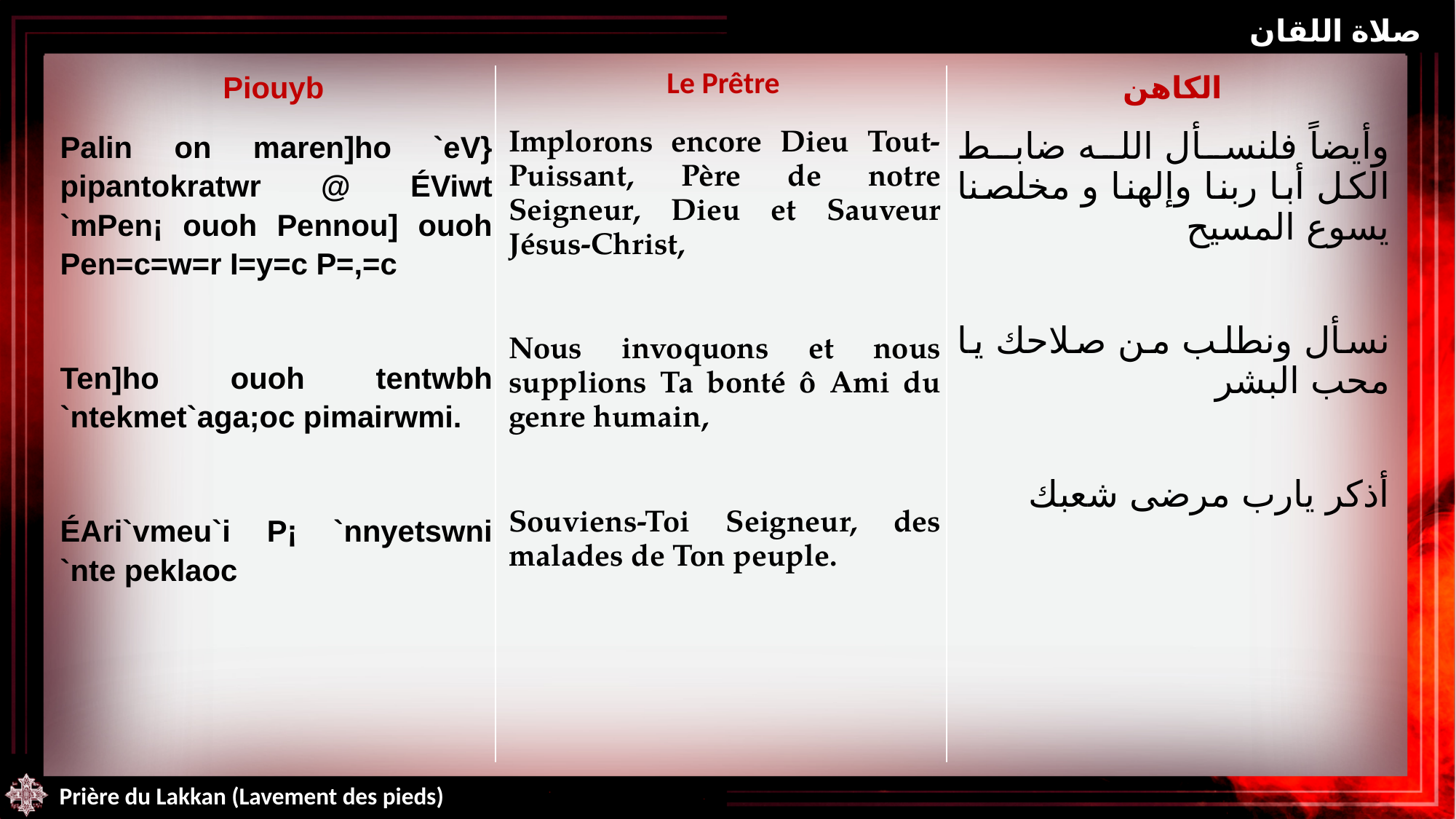

صلاة اللقان
| Piouyb | Le Prêtre | الكاهن |
| --- | --- | --- |
| Palin on maren]ho `eV} pipantokratwr @ ÉViwt `mPen¡ ouoh Pennou] ouoh Pen=c=w=r I=y=c P=,=c Ten]ho ouoh tentwbh `ntekmet`aga;oc pimairwmi. ÉAri`vmeu`i P¡ `nnyetswni `nte peklaoc | Implorons encore Dieu Tout-Puissant, Père de notre Seigneur, Dieu et Sauveur Jésus-Christ, Nous invoquons et nous supplions Ta bonté ô Ami du genre humain, Souviens-Toi Seigneur, des malades de Ton peuple. | وأيضاً فلنسأل الله ضابط الكل أبا ربنا وإلهنا و مخلصنا يسوع المسيح نسأل ونطلب من صلاحك يا محب البشر أذكر يارب مرضى شعبك |
| --- | --- | --- |
Prière du Lakkan (Lavement des pieds)